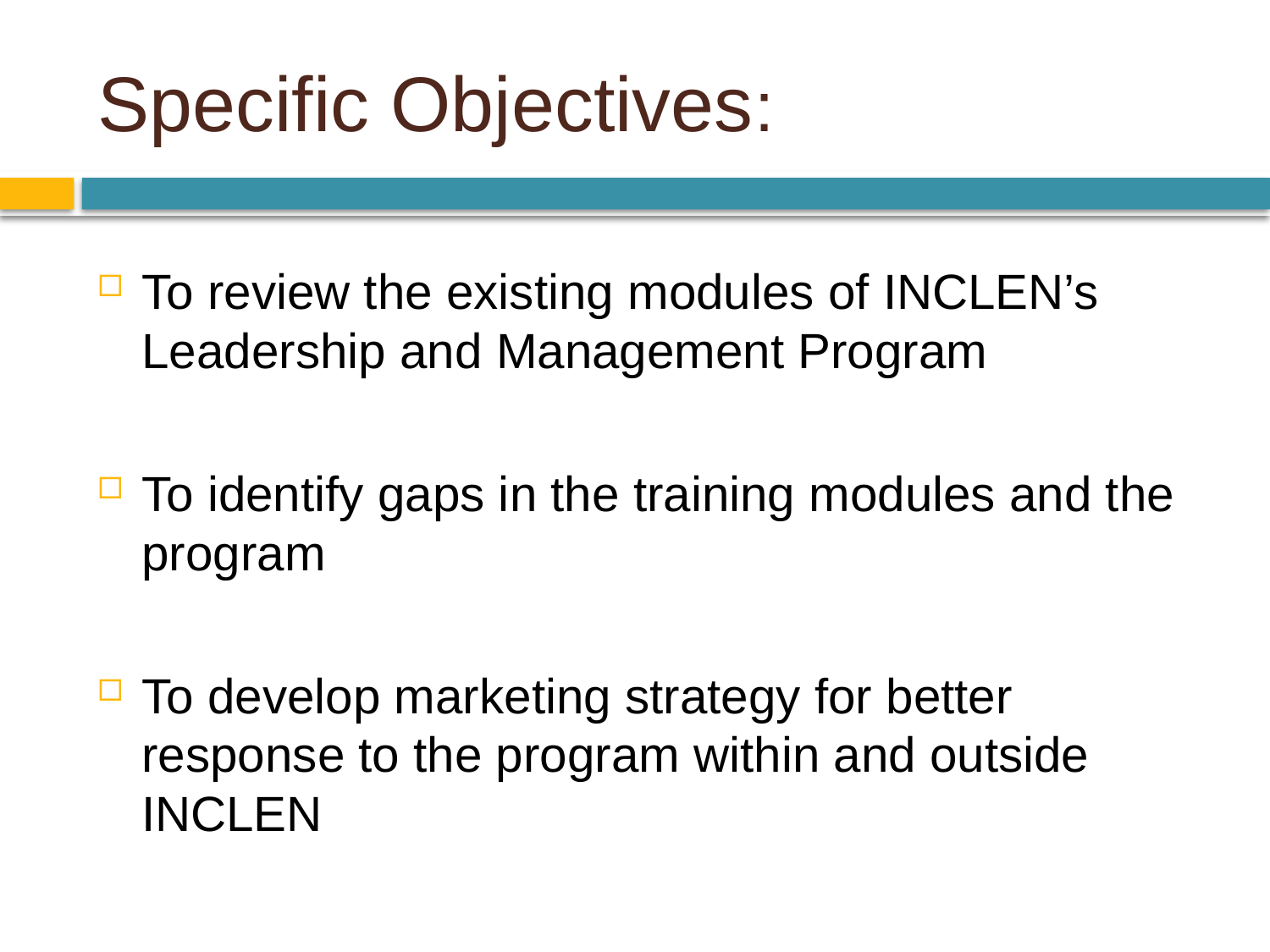

# Specific Objectives:
To review the existing modules of INCLEN’s Leadership and Management Program

To identify gaps in the training modules and the program

To develop marketing strategy for better response to the program within and outside INCLEN